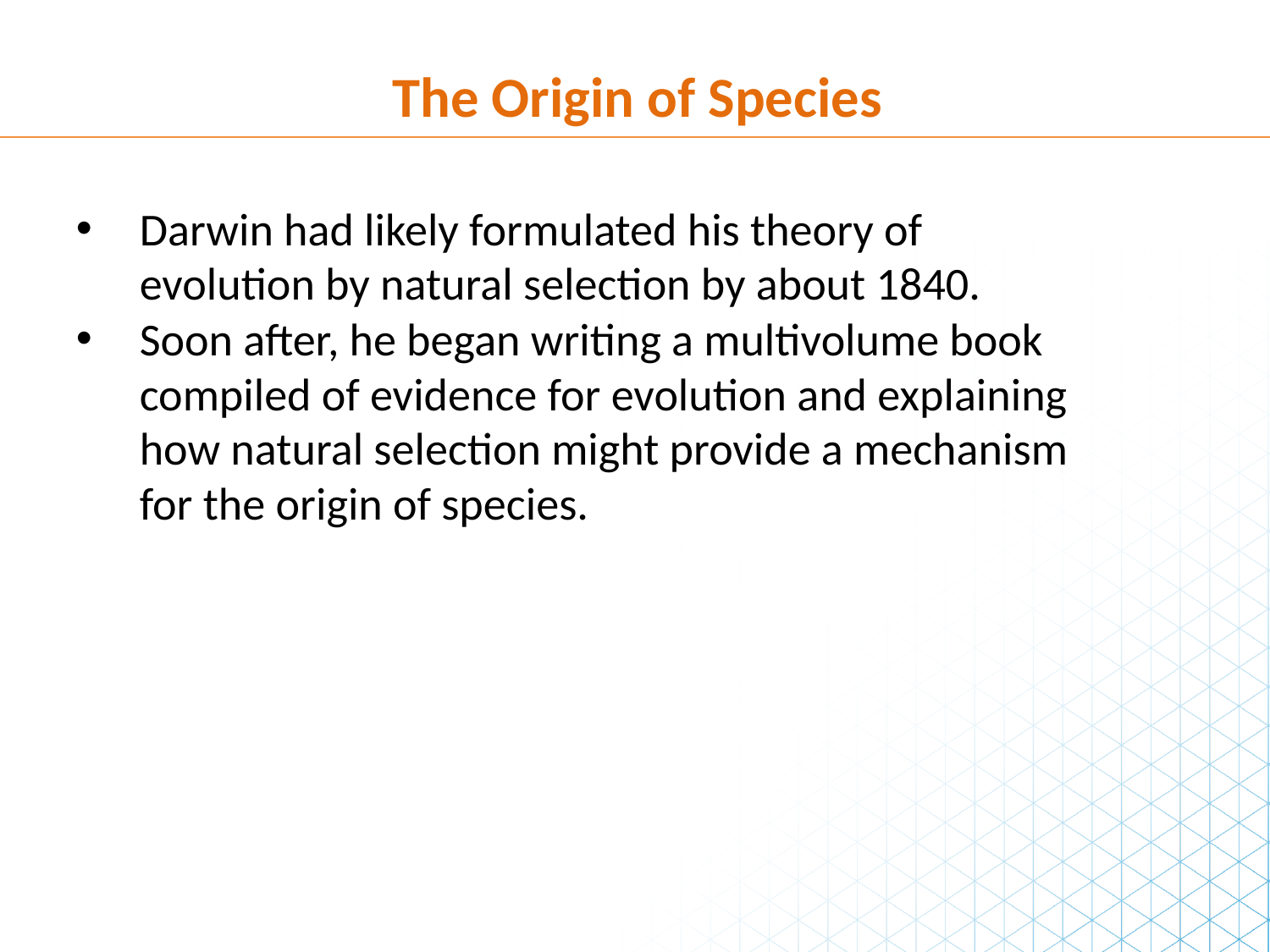

The Origin of Species
Darwin had likely formulated his theory of evolution by natural selection by about 1840.
Soon after, he began writing a multivolume book compiled of evidence for evolution and explaining how natural selection might provide a mechanism for the origin of species.